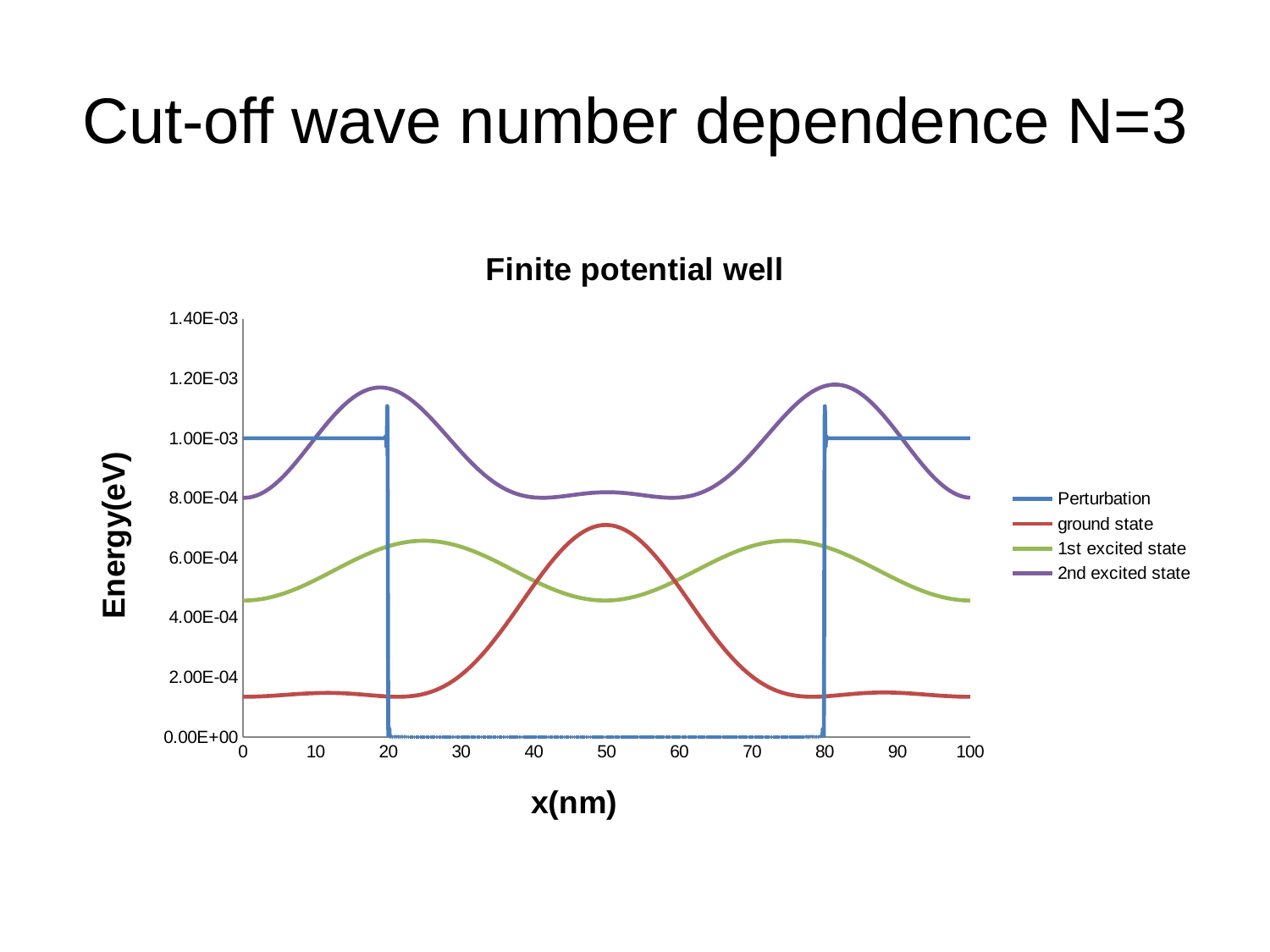

# Cut-off wave number dependence N=3

### Chart: Finite potential well

| Category |  |  |  |  |
|---|---|---|---|---|